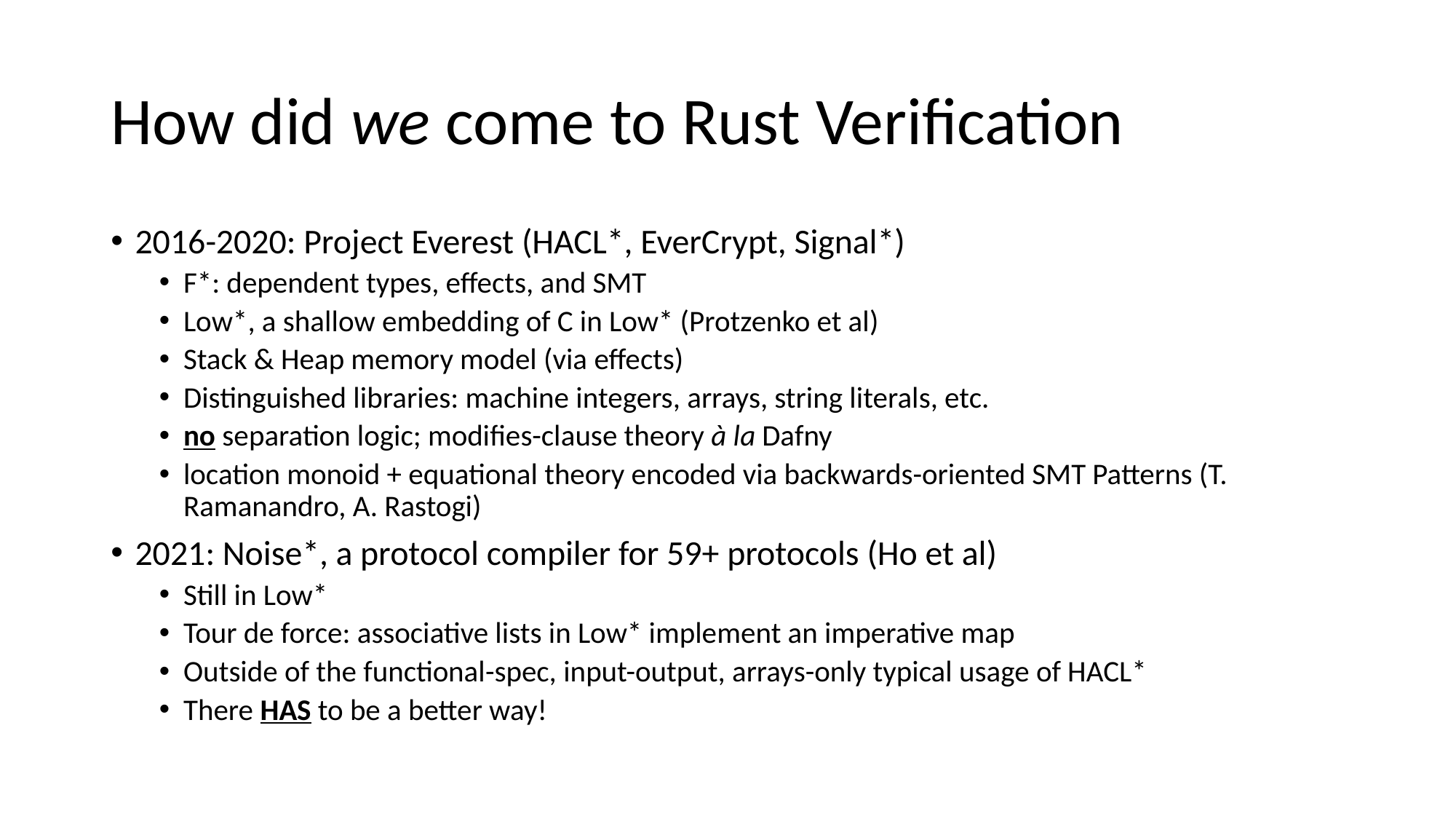

# How did we come to Rust Verification
2016-2020: Project Everest (HACL*, EverCrypt, Signal*)
F*: dependent types, effects, and SMT
Low*, a shallow embedding of C in Low* (Protzenko et al)
Stack & Heap memory model (via effects)
Distinguished libraries: machine integers, arrays, string literals, etc.
no separation logic; modifies-clause theory à la Dafny
location monoid + equational theory encoded via backwards-oriented SMT Patterns (T. Ramanandro, A. Rastogi)
2021: Noise*, a protocol compiler for 59+ protocols (Ho et al)
Still in Low*
Tour de force: associative lists in Low* implement an imperative map
Outside of the functional-spec, input-output, arrays-only typical usage of HACL*
There HAS to be a better way!